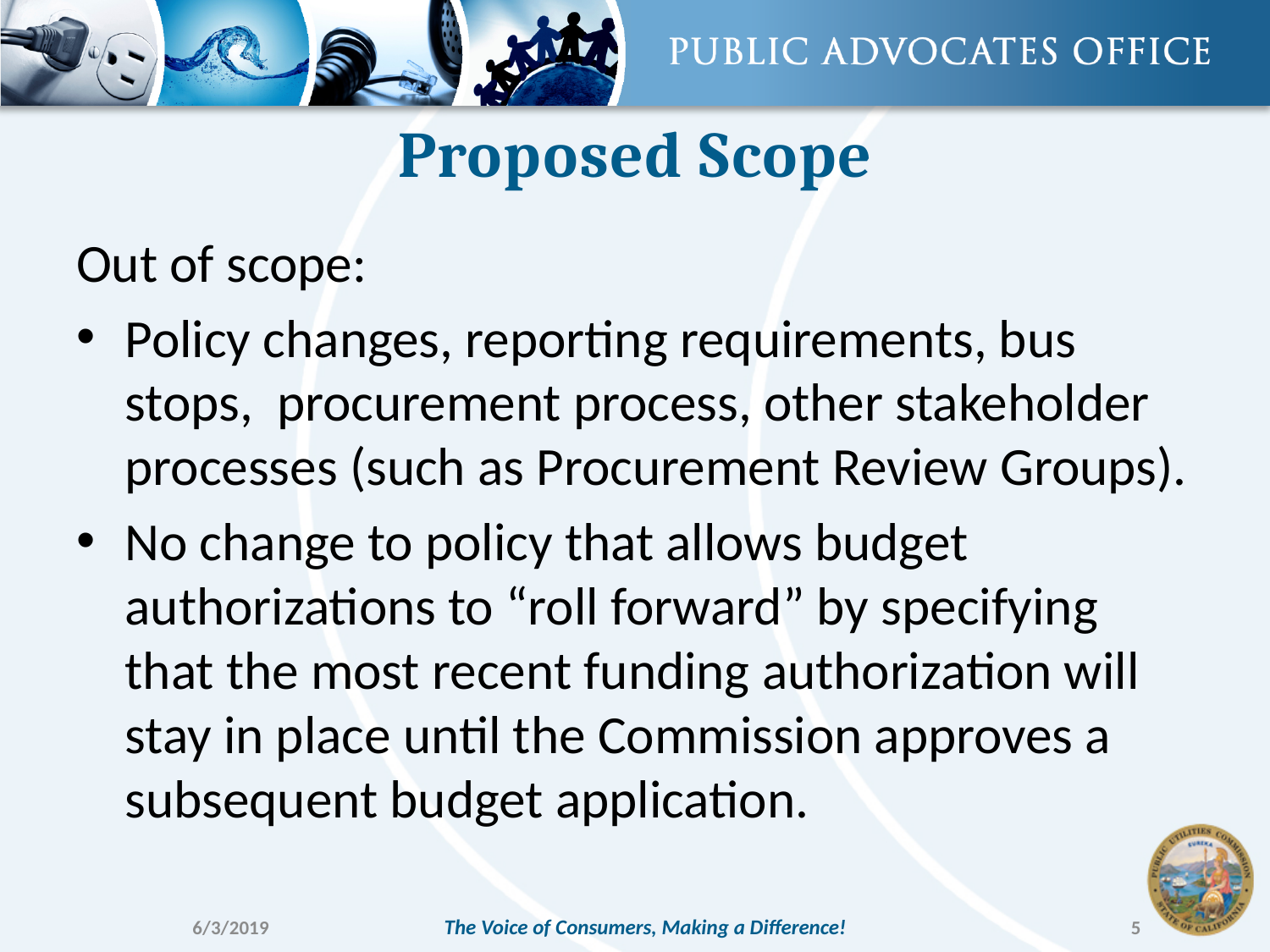

# Proposed Scope
Out of scope:
Policy changes, reporting requirements, bus stops,  procurement process, other stakeholder processes (such as Procurement Review Groups).
No change to policy that allows budget authorizations to “roll forward” by specifying that the most recent funding authorization will stay in place until the Commission approves a subsequent budget application.

6/3/2019
The Voice of Consumers, Making a Difference!
5